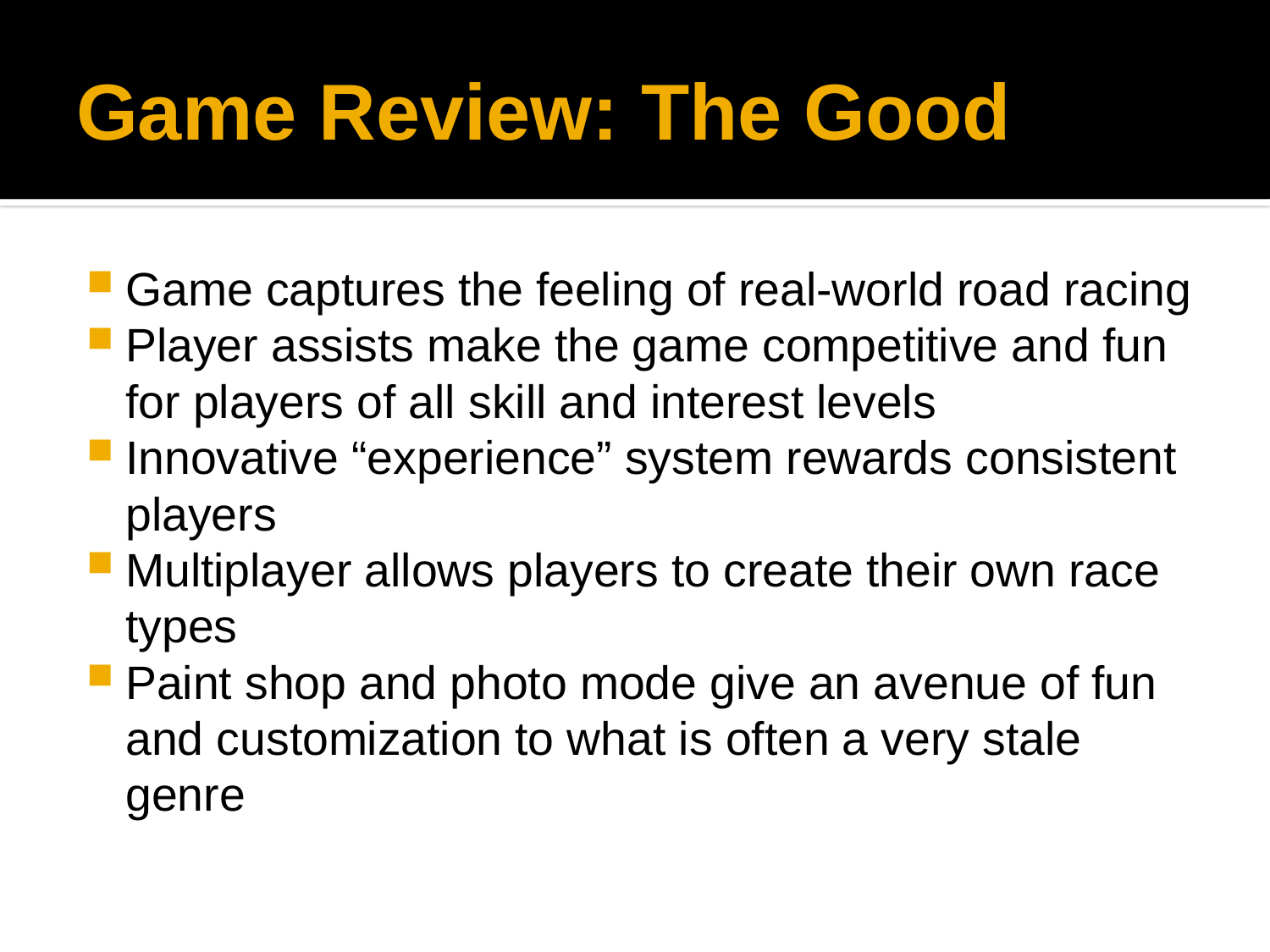

# Game Review: The Good
Game captures the feeling of real-world road racing
Player assists make the game competitive and fun for players of all skill and interest levels
Innovative “experience” system rewards consistent players
Multiplayer allows players to create their own race types
Paint shop and photo mode give an avenue of fun and customization to what is often a very stale genre